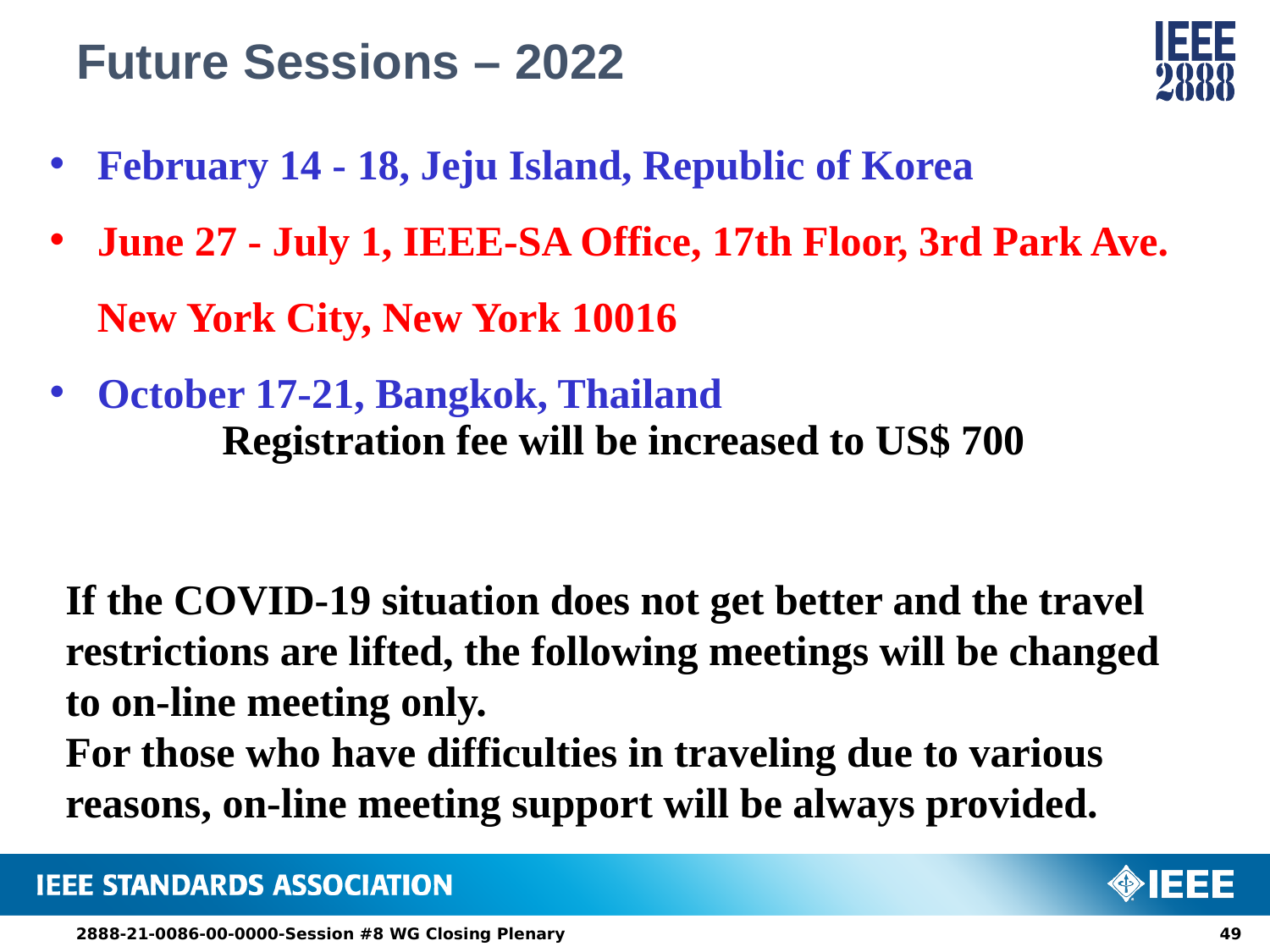

# Future Sessions – 2022
February 14 - 18, Jeju Island, Republic of Korea
June 27 - July 1, IEEE-SA Office, 17th Floor, 3rd Park Ave. New York City, New York 10016
October 17-21, Bangkok, Thailand
Registration fee will be increased to US$ 700
If the COVID-19 situation does not get better and the travel restrictions are lifted, the following meetings will be changed to on-line meeting only.
For those who have difficulties in traveling due to various reasons, on-line meeting support will be always provided.
2888-21-0086-00-0000-Session #8 WG Closing Plenary
49